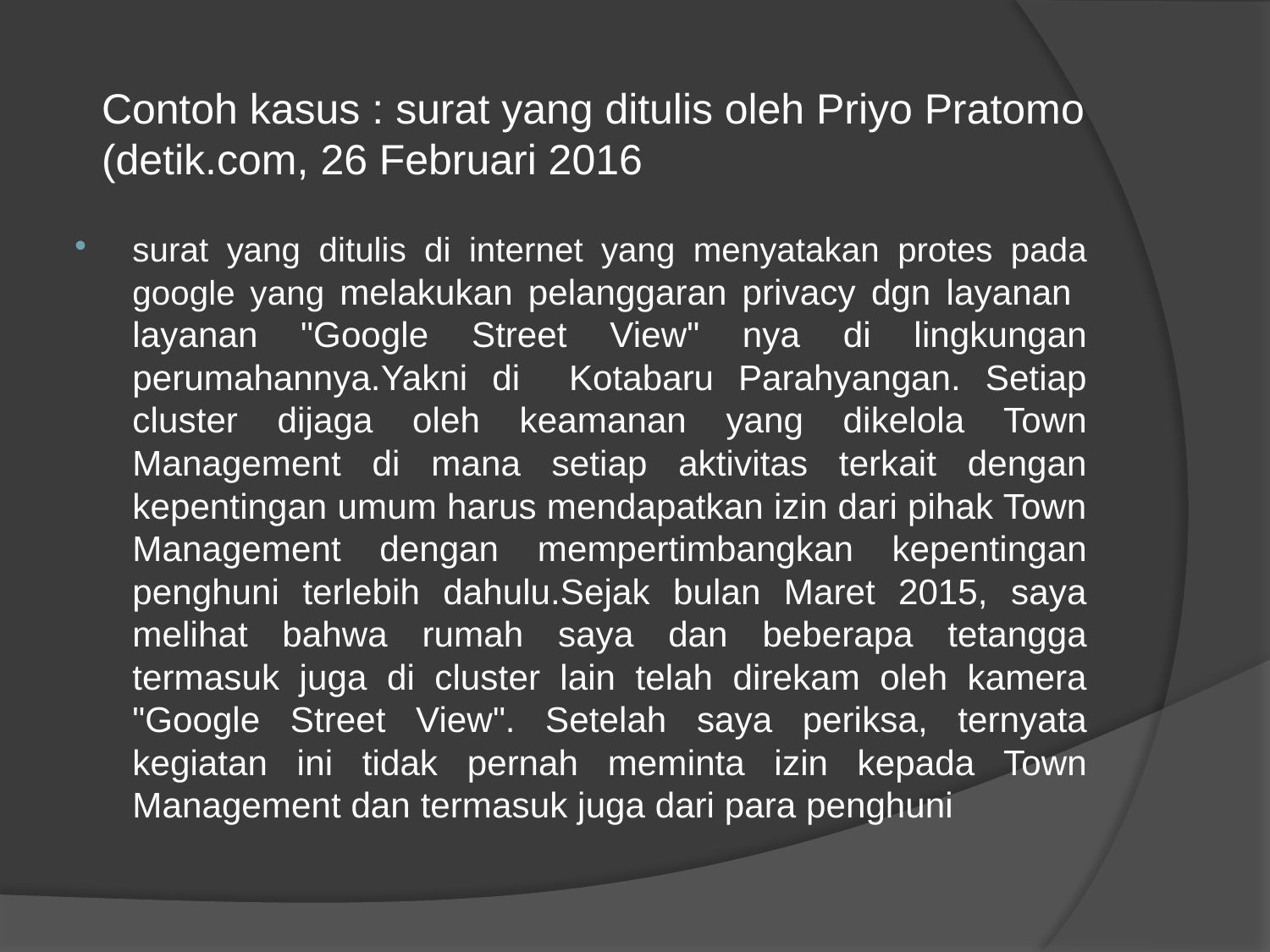

# Contoh kasus : surat yang ditulis oleh Priyo Pratomo (detik.com, 26 Februari 2016
surat yang ditulis di internet yang menyatakan protes pada google yang melakukan pelanggaran privacy dgn layanan  layanan "Google Street View" nya di lingkungan perumahannya.Yakni di  Kotabaru Parahyangan. Setiap cluster dijaga oleh keamanan yang dikelola Town Management di mana setiap aktivitas terkait dengan kepentingan umum harus mendapatkan izin dari pihak Town Management dengan mempertimbangkan kepentingan penghuni terlebih dahulu.Sejak bulan Maret 2015, saya melihat bahwa rumah saya dan beberapa tetangga termasuk juga di cluster lain telah direkam oleh kamera "Google Street View". Setelah saya periksa, ternyata kegiatan ini tidak pernah meminta izin kepada Town Management dan termasuk juga dari para penghuni